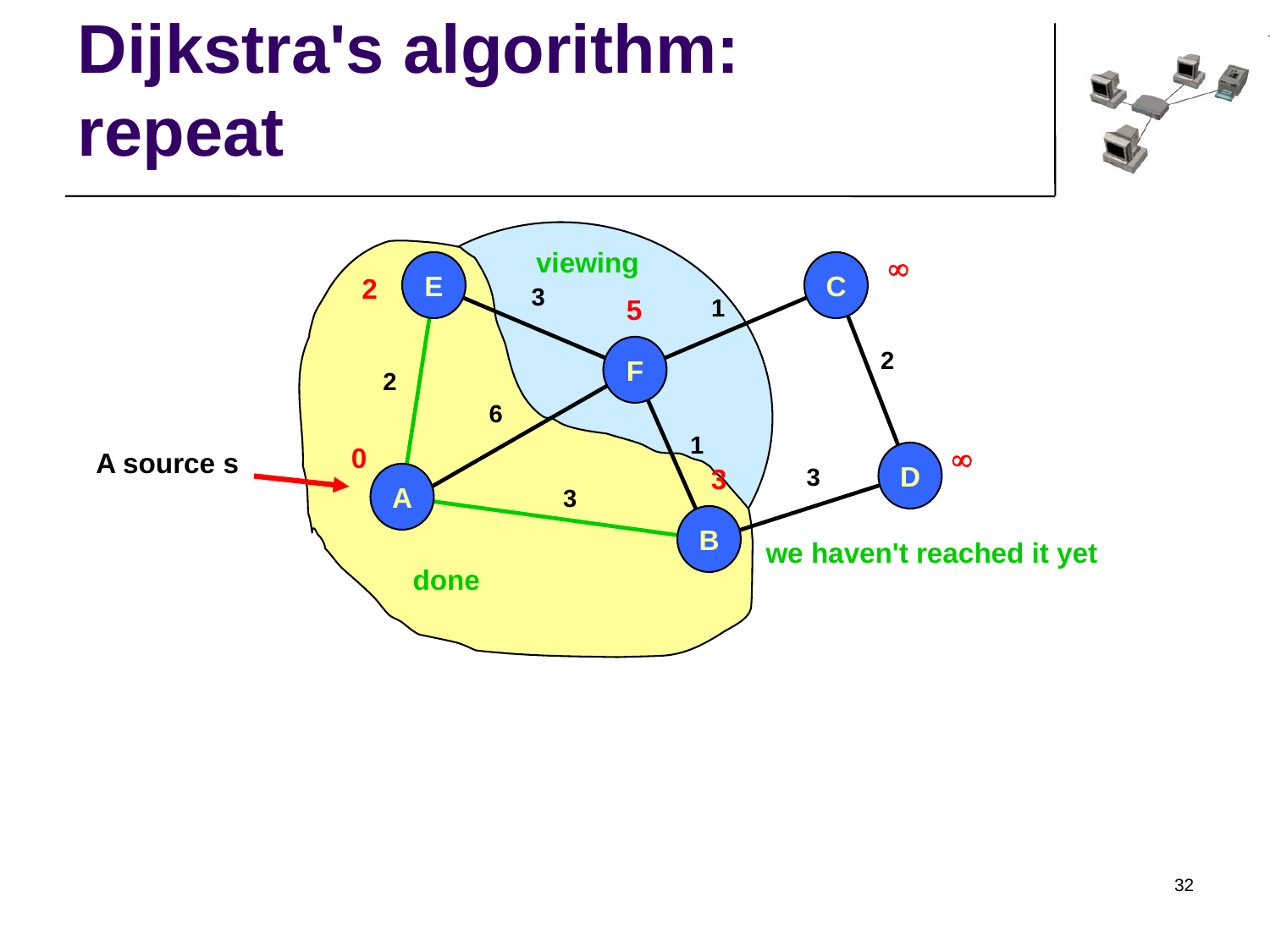

Dijkstra's algorithm:
repeat

viewing

∞
2
5
0
∞
3
E
C
3

1

F
2
2

6
1
A source s
D
3
A

3

B
we haven't reached it yet
done
32